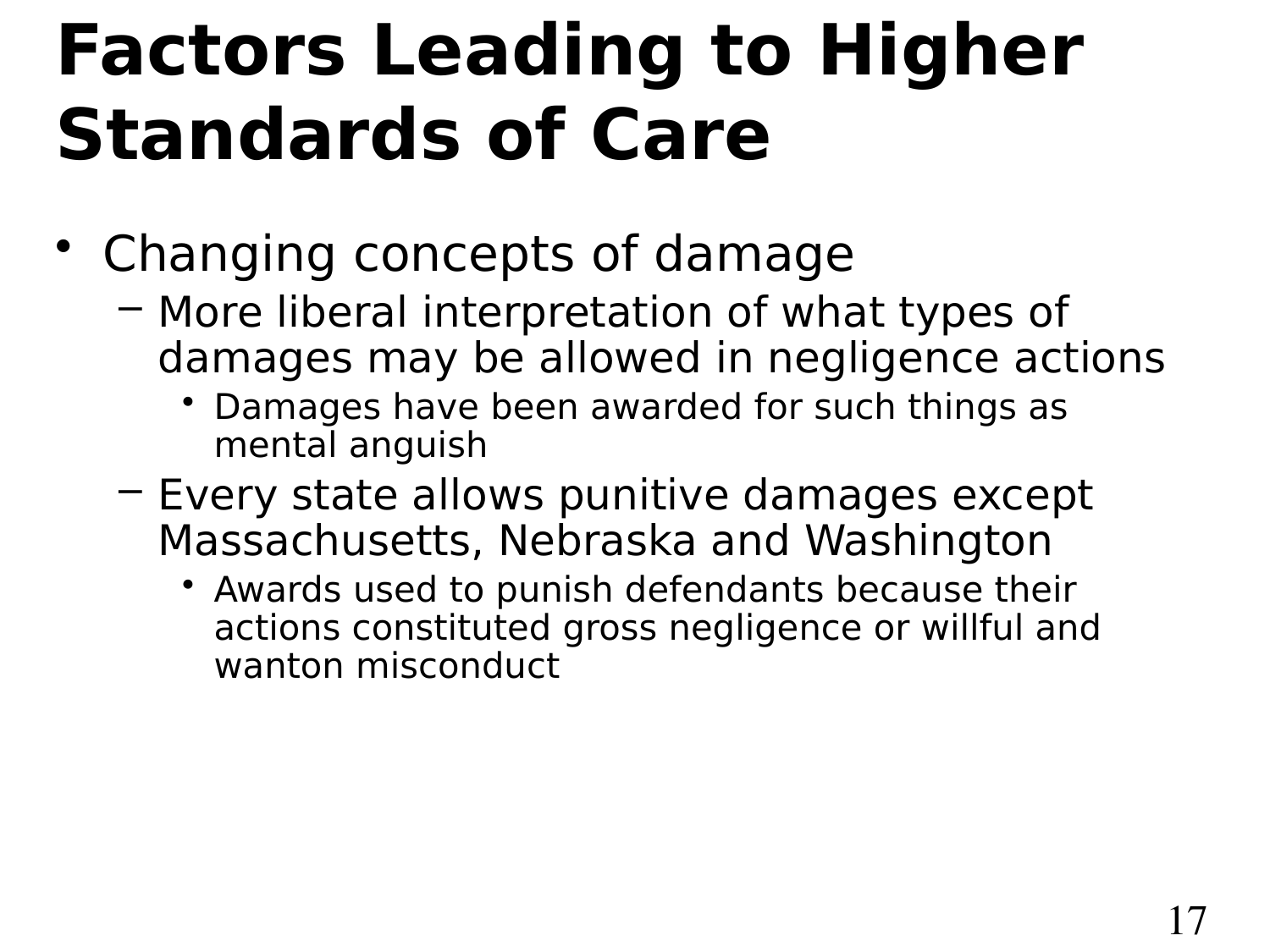

# Factors Leading to Higher Standards of Care
Changing concepts of damage
More liberal interpretation of what types of damages may be allowed in negligence actions
Damages have been awarded for such things as mental anguish
Every state allows punitive damages except Massachusetts, Nebraska and Washington
Awards used to punish defendants because their actions constituted gross negligence or willful and wanton misconduct
17